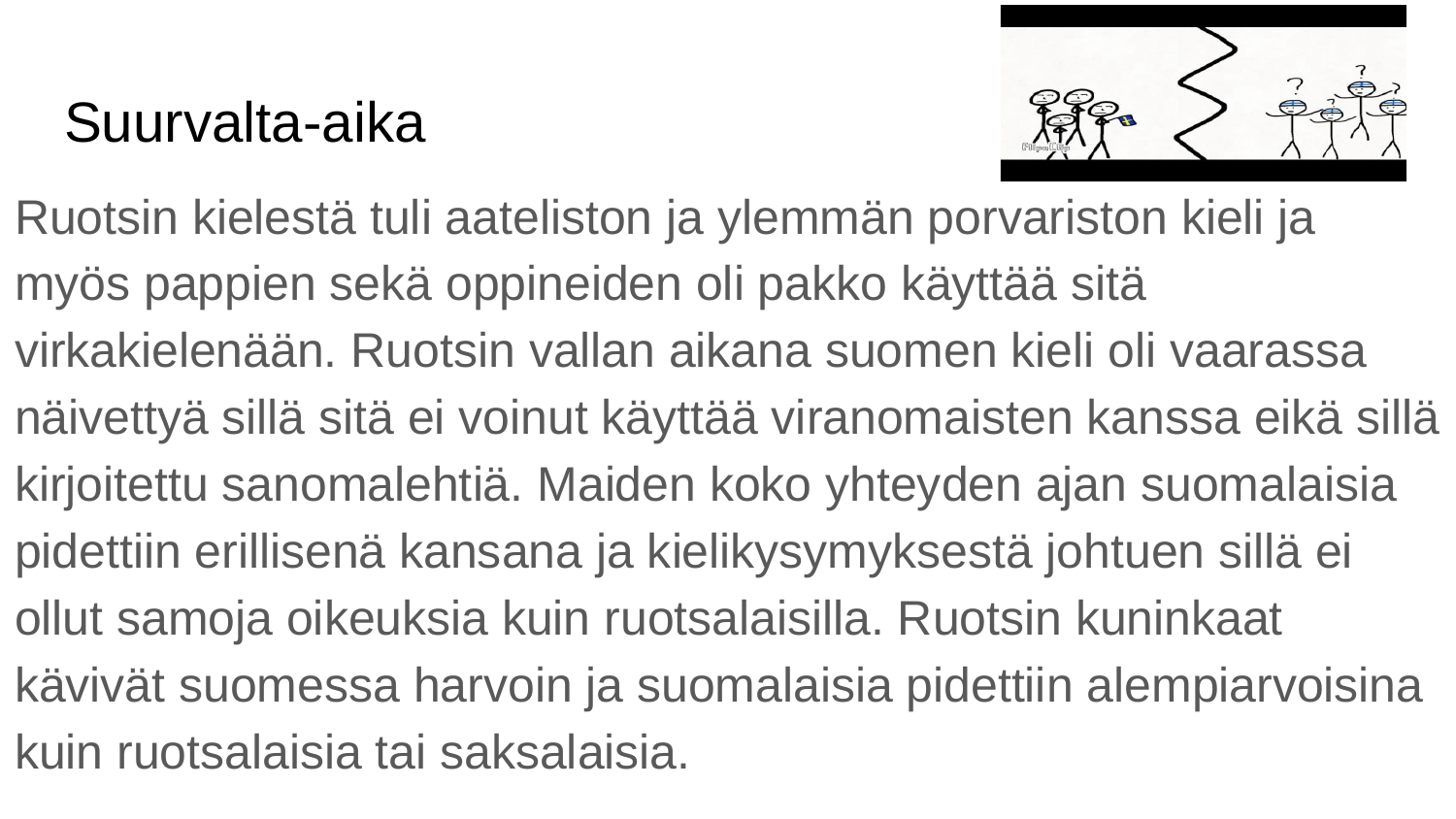

# Suurvalta-aika
Ruotsin kielestä tuli aateliston ja ylemmän porvariston kieli ja myös pappien sekä oppineiden oli pakko käyttää sitä virkakielenään. Ruotsin vallan aikana suomen kieli oli vaarassa näivettyä sillä sitä ei voinut käyttää viranomaisten kanssa eikä sillä kirjoitettu sanomalehtiä. Maiden koko yhteyden ajan suomalaisia pidettiin erillisenä kansana ja kielikysymyksestä johtuen sillä ei ollut samoja oikeuksia kuin ruotsalaisilla. Ruotsin kuninkaat kävivät suomessa harvoin ja suomalaisia pidettiin alempiarvoisina kuin ruotsalaisia tai saksalaisia.